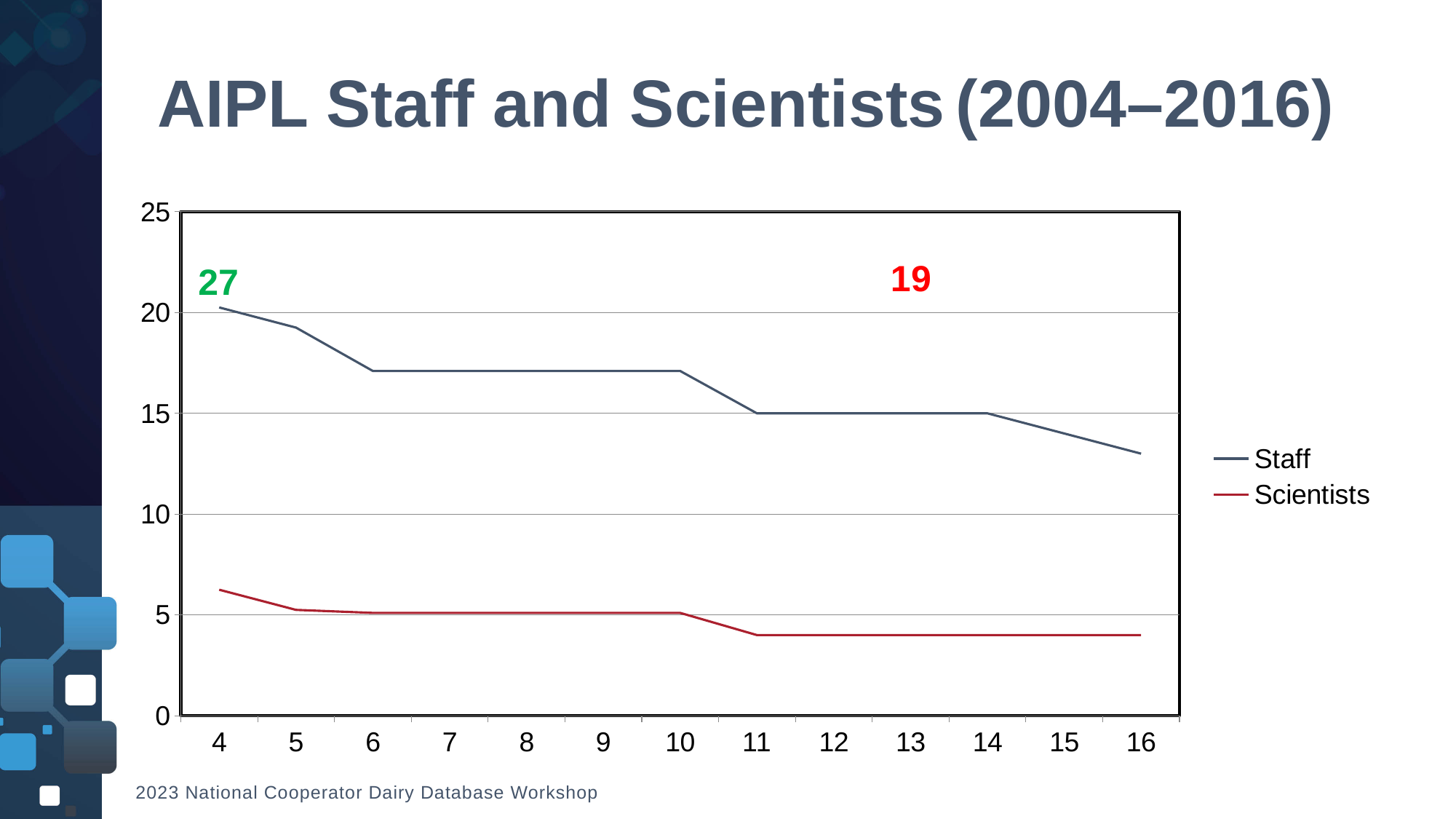

# AIPL Staff and Scientists (2004–2016)

### Chart

| Category | Scientists | Staff |
|---|---|---|
| 4 | 6.25 | 14.0 |
| 5 | 5.25 | 14.0 |
| 6 | 5.1 | 12.0 |
| 7 | 5.1 | 12.0 |
| 8 | 5.1 | 12.0 |
| 9 | 5.1 | 12.0 |
| 10 | 5.1 | 12.0 |
| 11 | 4.0 | 11.0 |
| 12 | 4.0 | 11.0 |
| 13 | 4.0 | 11.0 |
| 14 | 4.0 | 11.0 |
| 15 | 4.0 | 10.0 |
| 16 | 4.0 | 9.0 |
27